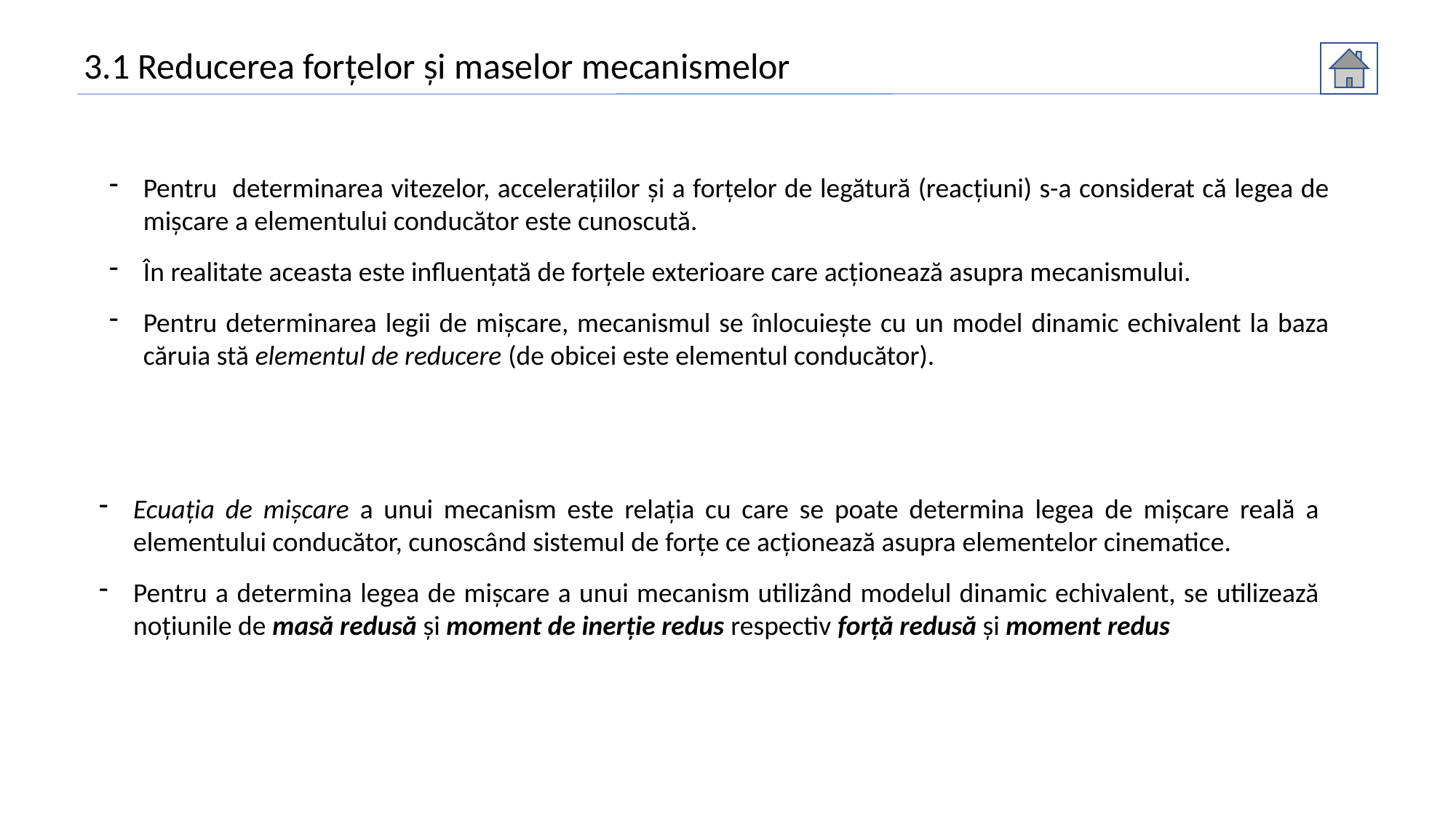

3.1 Reducerea forțelor și maselor mecanismelor

Pentru  determinarea vitezelor, accelerațiilor și a forțelor de legătură (reacțiuni) s-a considerat că legea de mișcare a elementului conducător este cunoscută.
În realitate aceasta este influențată de forțele exterioare care acționează asupra mecanismului.
Pentru determinarea legii de mișcare, mecanismul se înlocuiește cu un model dinamic echivalent la baza căruia stă elementul de reducere (de obicei este elementul conducător).
Ecuația de mișcare a unui mecanism este relația cu care se poate determina legea de mișcare reală a elementului conducător, cunoscând sistemul de forțe ce acționează asupra elementelor cinematice.
Pentru a determina legea de mișcare a unui mecanism utilizând modelul dinamic echivalent, se utilizează noțiunile de masă redusă și moment de inerție redus respectiv forță redusă și moment redus